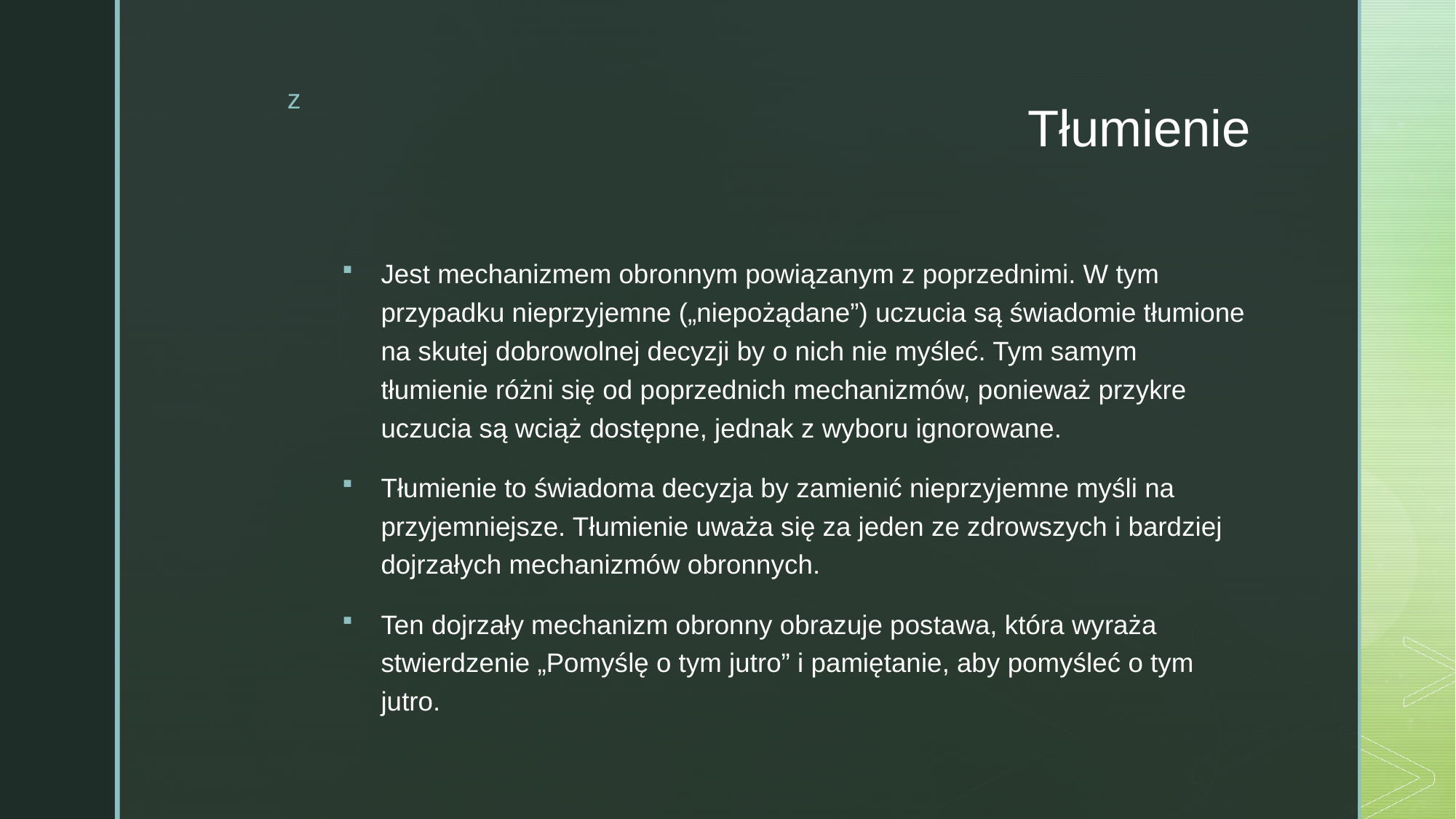

# Tłumienie
Jest mechanizmem obronnym powiązanym z poprzednimi. W tym przypadku nieprzyjemne („niepożądane”) uczucia są świadomie tłumione na skutej dobrowolnej decyzji by o nich nie myśleć. Tym samym tłumienie różni się od poprzednich mechanizmów, ponieważ przykre uczucia są wciąż dostępne, jednak z wyboru ignorowane.
Tłumienie to świadoma decyzja by zamienić nieprzyjemne myśli na przyjemniejsze. Tłumienie uważa się za jeden ze zdrowszych i bardziej dojrzałych mechanizmów obronnych.
Ten dojrzały mechanizm obronny obrazuje postawa, która wyraża stwierdzenie „Pomyślę o tym jutro” i pamiętanie, aby pomyśleć o tym jutro.